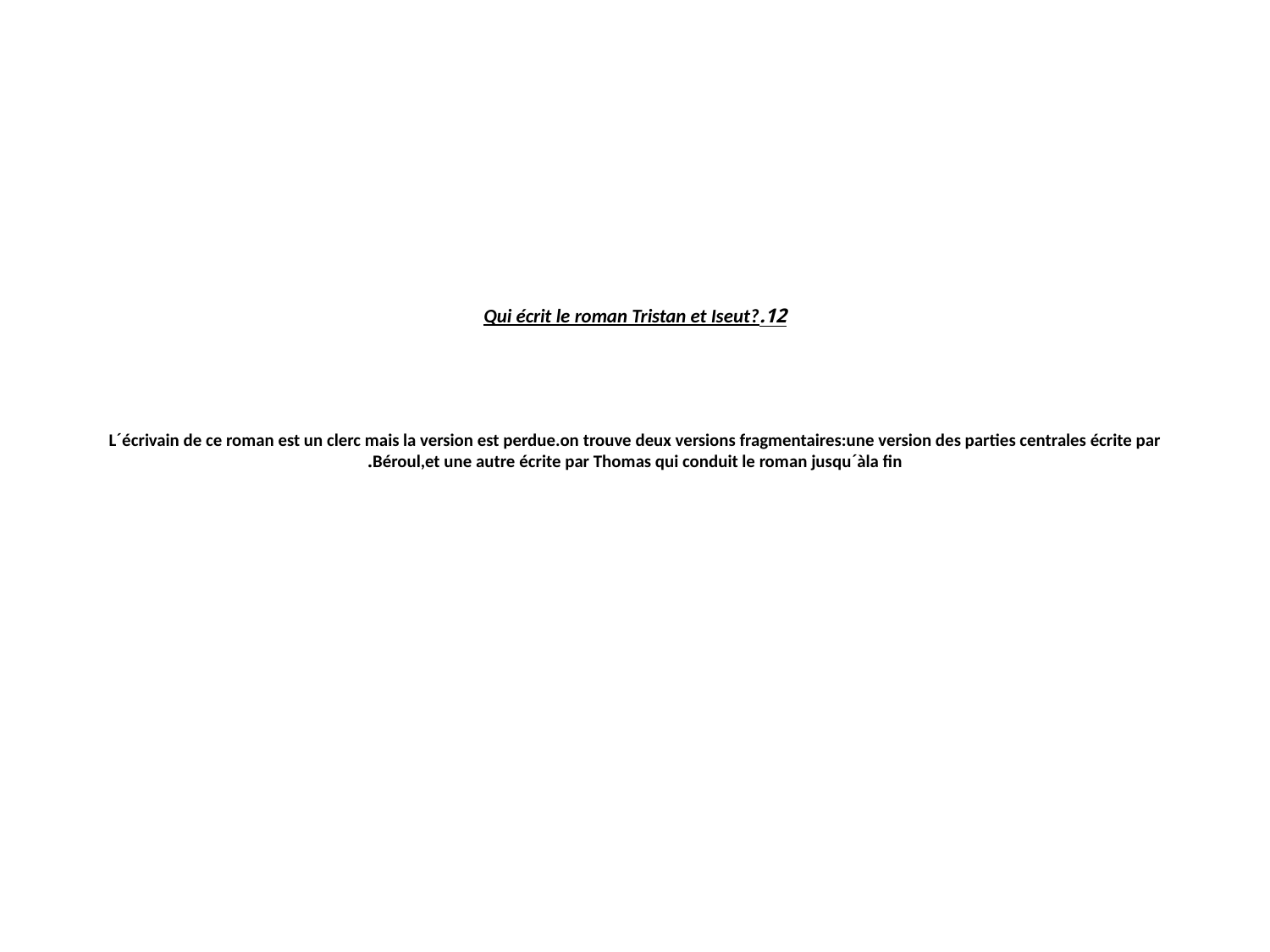

# 12.Qui écrit le roman Tristan et Iseut? Lˊécrivain de ce roman est un clerc mais la version est perdue.on trouve deux versions fragmentaires:une version des parties centrales écrite par Béroul,et une autre écrite par Thomas qui conduit le roman jusquˊàla fin.